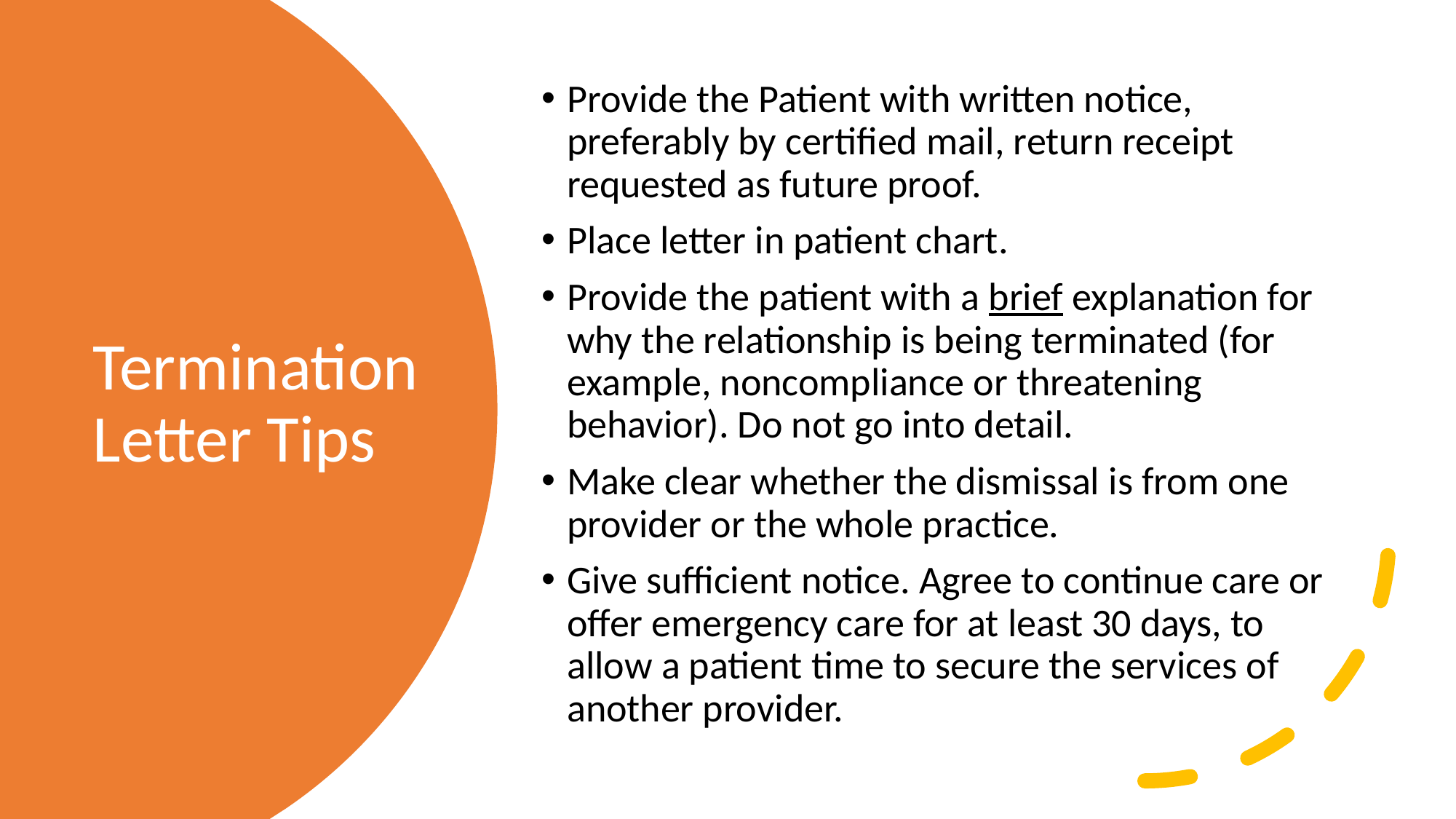

Provide the Patient with written notice, preferably by certified mail, return receipt requested as future proof.
Place letter in patient chart.
Provide the patient with a brief explanation for why the relationship is being terminated (for example, noncompliance or threatening behavior). Do not go into detail.
Make clear whether the dismissal is from one provider or the whole practice.
Give sufficient notice. Agree to continue care or offer emergency care for at least 30 days, to allow a patient time to secure the services of another provider.
# Termination Letter Tips